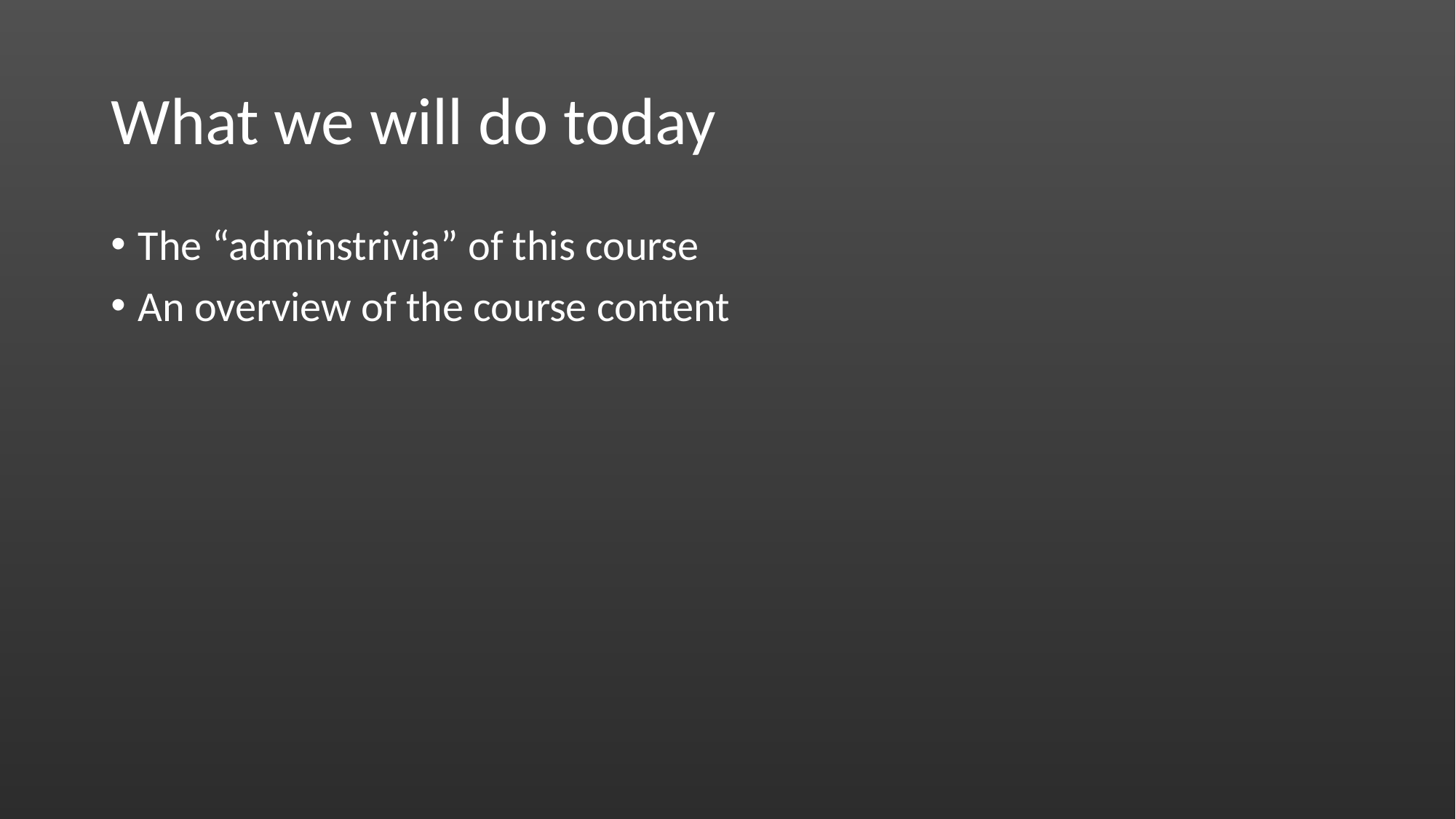

# What we will do today
The “adminstrivia” of this course
An overview of the course content